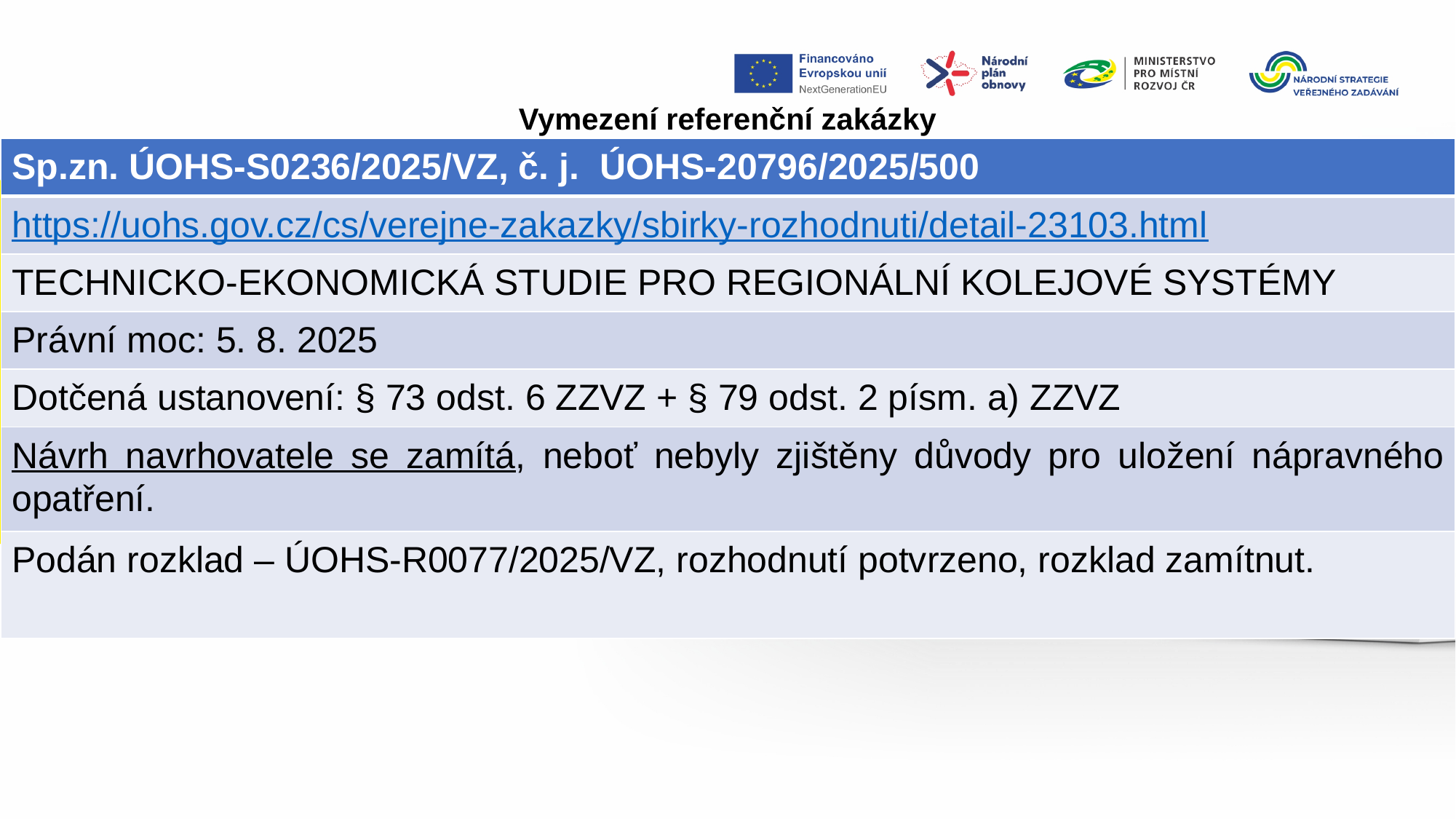

Vymezení referenční zakázky
| Sp.zn. ÚOHS-S0236/2025/VZ, č. j.  ÚOHS-20796/2025/500 |
| --- |
| https://uohs.gov.cz/cs/verejne-zakazky/sbirky-rozhodnuti/detail-23103.html |
| TECHNICKO-EKONOMICKÁ STUDIE PRO REGIONÁLNÍ KOLEJOVÉ SYSTÉMY |
| Právní moc: 5. 8. 2025 |
| Dotčená ustanovení: § 73 odst. 6 ZZVZ + § 79 odst. 2 písm. a) ZZVZ |
| Návrh navrhovatele se zamítá, neboť nebyly zjištěny důvody pro uložení nápravného opatření. |
| Podán rozklad – ÚOHS-R0077/2025/VZ, rozhodnutí potvrzeno, rozklad zamítnut. |